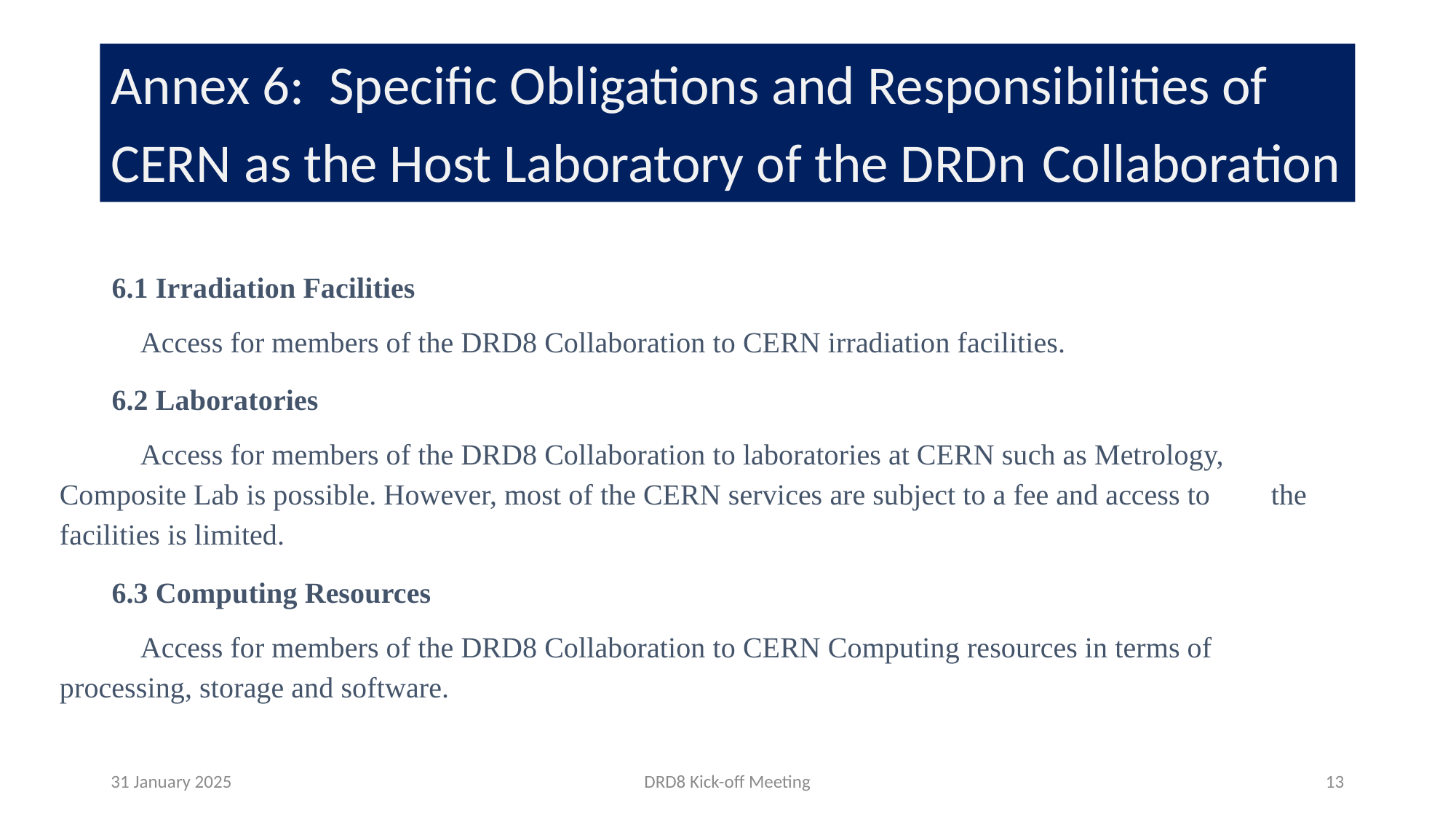

# Annex 6:  Specific Obligations and Responsibilities of CERN as the Host Laboratory of the DRDn Collaboration
6.1 Irradiation Facilities
	Access for members of the DRD8 Collaboration to CERN irradiation facilities.
6.2 Laboratories
	Access for members of the DRD8 Collaboration to laboratories at CERN such as Metrology, 	Composite Lab is possible. However, most of the CERN services are subject to a fee and access to 	the facilities is limited.
6.3 Computing Resources
	Access for members of the DRD8 Collaboration to CERN Computing resources in terms of 	processing, storage and software.

31 January 2025
DRD8 Kick-off Meeting
13